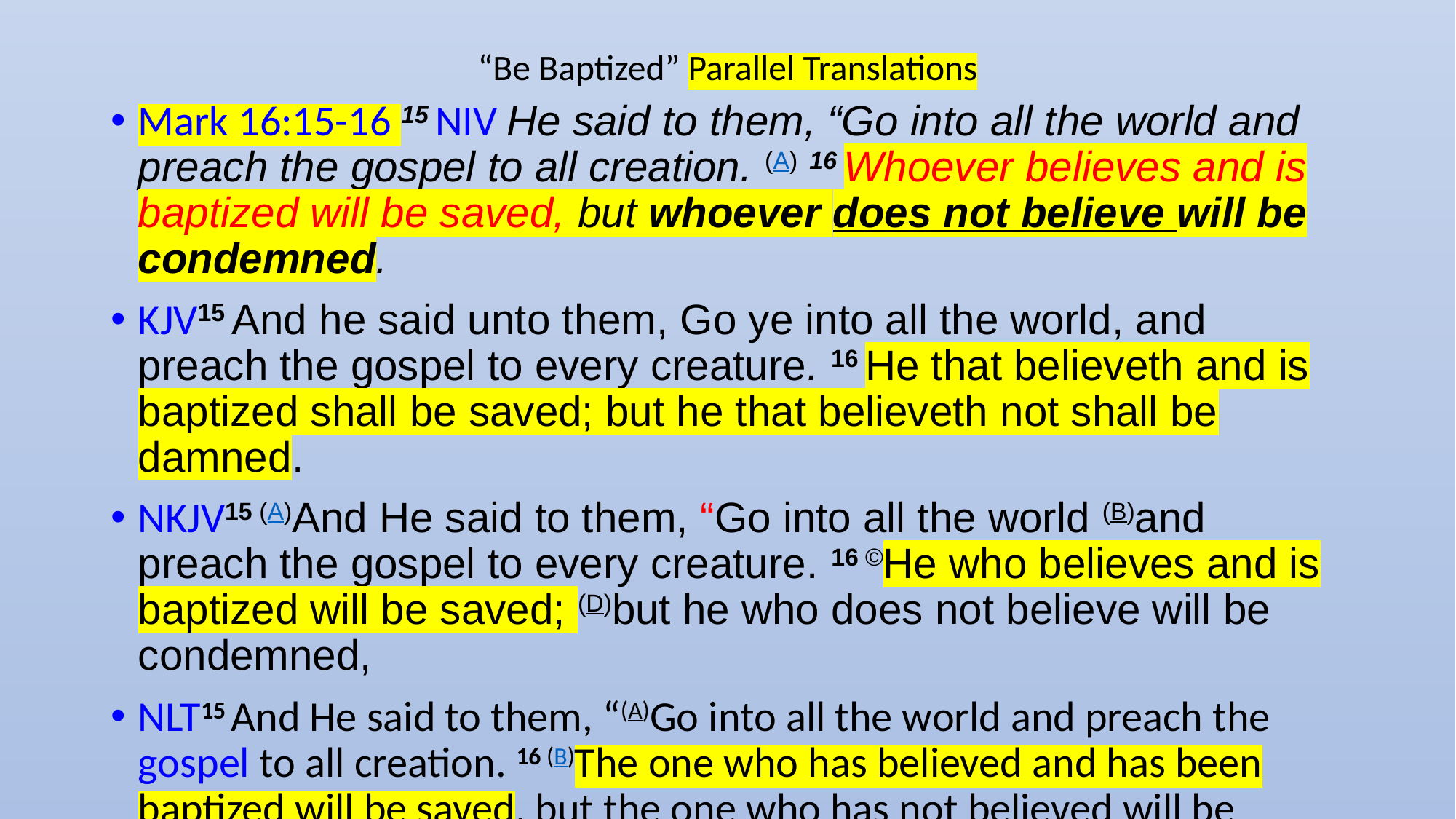

# “Be Baptized” Parallel Translations
Mark 16:15-16 15 NIV He said to them, “Go into all the world and preach the gospel to all creation. (A) 16 Whoever believes and is baptized will be saved, but whoever does not believe will be condemned.
KJV15 And he said unto them, Go ye into all the world, and preach the gospel to every creature. 16 He that believeth and is baptized shall be saved; but he that believeth not shall be damned.
NKJV15 (A)And He said to them, “Go into all the world (B)and preach the gospel to every creature. 16 ©He who believes and is baptized will be saved; (D)but he who does not believe will be condemned,
NLT15 And He said to them, “(A)Go into all the world and preach the gospel to all creation. 16 (B)The one who has believed and has been baptized will be saved, but the one who has not believed will be condemned.